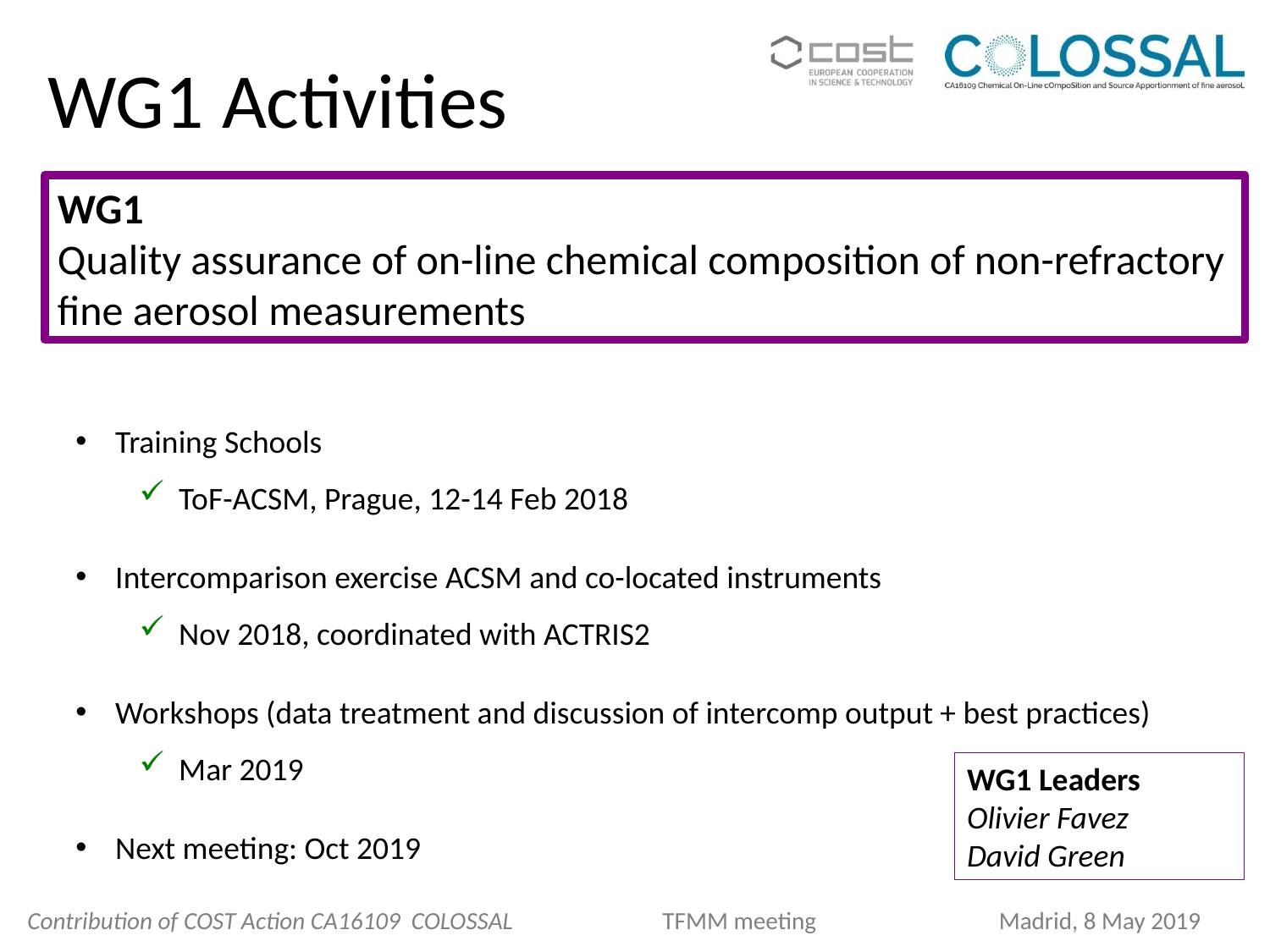

# WG1 Activities
WG1
Quality assurance of on-line chemical composition of non-refractory fine aerosol measurements
Training Schools
ToF-ACSM, Prague, 12-14 Feb 2018
Intercomparison exercise ACSM and co-located instruments
Nov 2018, coordinated with ACTRIS2
Workshops (data treatment and discussion of intercomp output + best practices)
Mar 2019
Next meeting: Oct 2019
WG1 Leaders
Olivier Favez
David Green